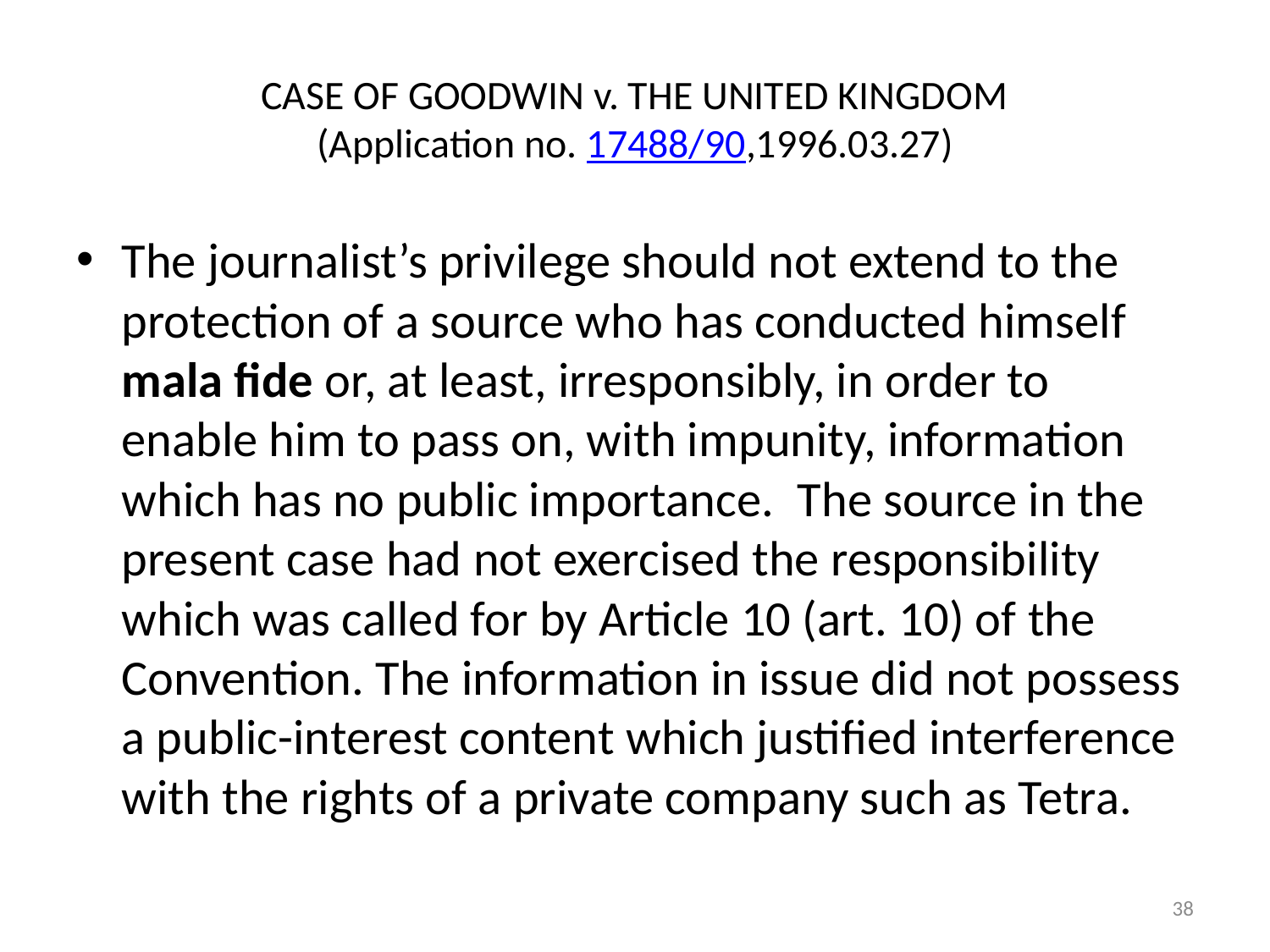

# CASE OF GOODWIN v. THE UNITED KINGDOM (Application no. 17488/90,1996.03.27)
The journalist’s privilege should not extend to the protection of a source who has conducted himself mala fide or, at least, irresponsibly, in order to enable him to pass on, with impunity, information which has no public importance.  The source in the present case had not exercised the responsibility which was called for by Article 10 (art. 10) of the Convention. The information in issue did not possess a public-interest content which justified interference with the rights of a private company such as Tetra.
38